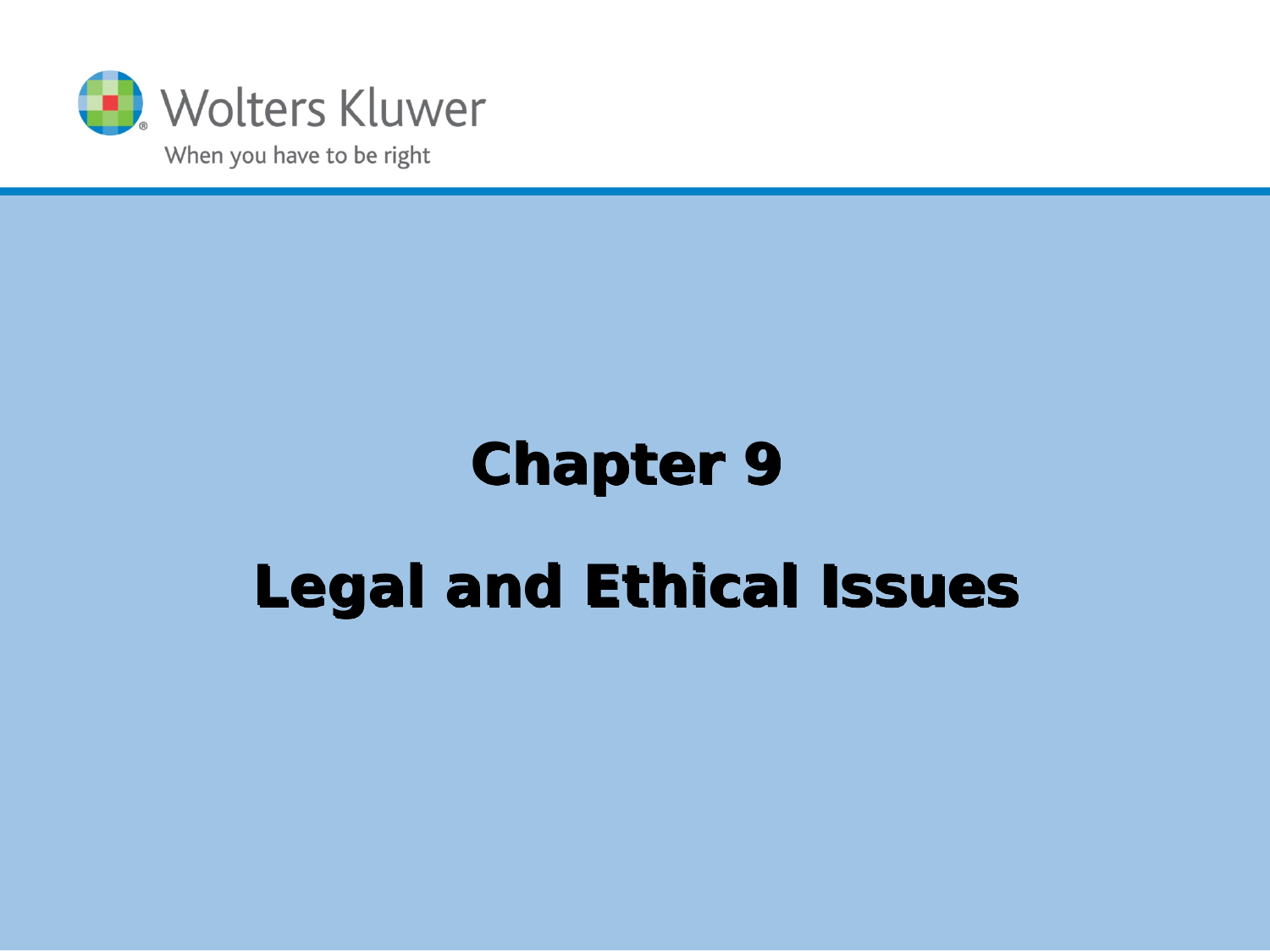

# Chapter 9 Legal and Ethical Issues